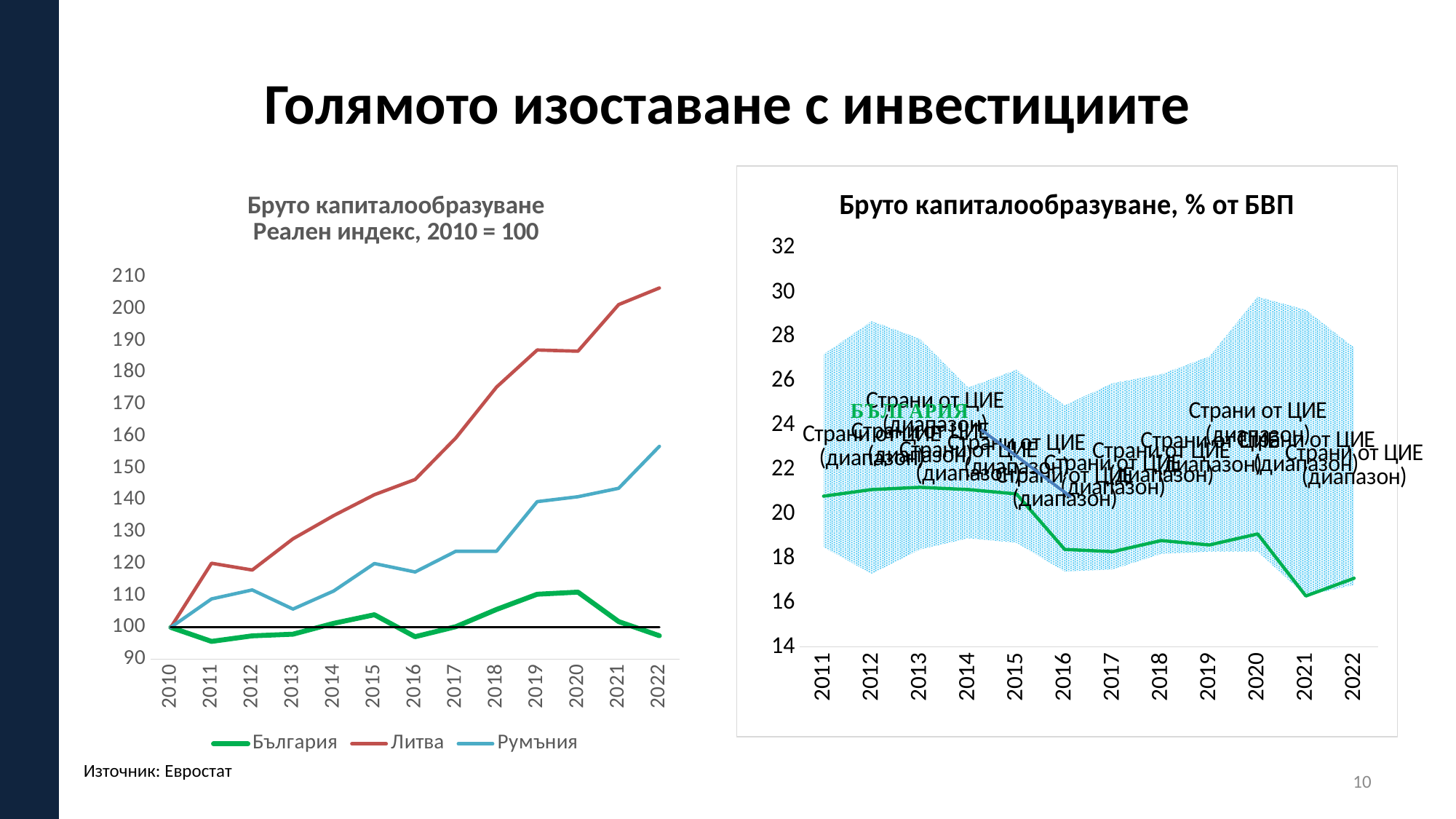

# Голямото изоставане с инвестициите

[unsupported chart]

### Chart: Бруто капиталообразуване
Реален индекс, 2010 = 100

| Category | България | Литва | Румъния | рав |
|---|---|---|---|---|
| 2010 | 100.0 | 100.0 | 100.0 | 100.0 |
| 2011 | 95.597 | 120.147 | 108.93 | 100.0 |
| 2012 | 97.338 | 118.01 | 111.751 | 100.0 |
| 2013 | 97.868 | 127.804 | 105.754 | 100.0 |
| 2014 | 101.272 | 135.106 | 111.422 | 100.0 |
| 2015 | 103.962 | 141.666 | 120.041 | 100.0 |
| 2016 | 97.073 | 146.447 | 117.396 | 100.0 |
| 2017 | 100.209 | 159.487 | 123.892 | 100.0 |
| 2018 | 105.624 | 175.474 | 123.915 | 100.0 |
| 2019 | 110.408 | 187.12 | 139.488 | 100.0 |
| 2020 | 111.065 | 186.741 | 141.029 | 100.0 |
| 2021 | 101.814 | 201.375 | 143.68 | 100.0 |
| 2022 | 97.385 | 206.602 | 156.87 | 100.0 |
Източник: Евростат
10